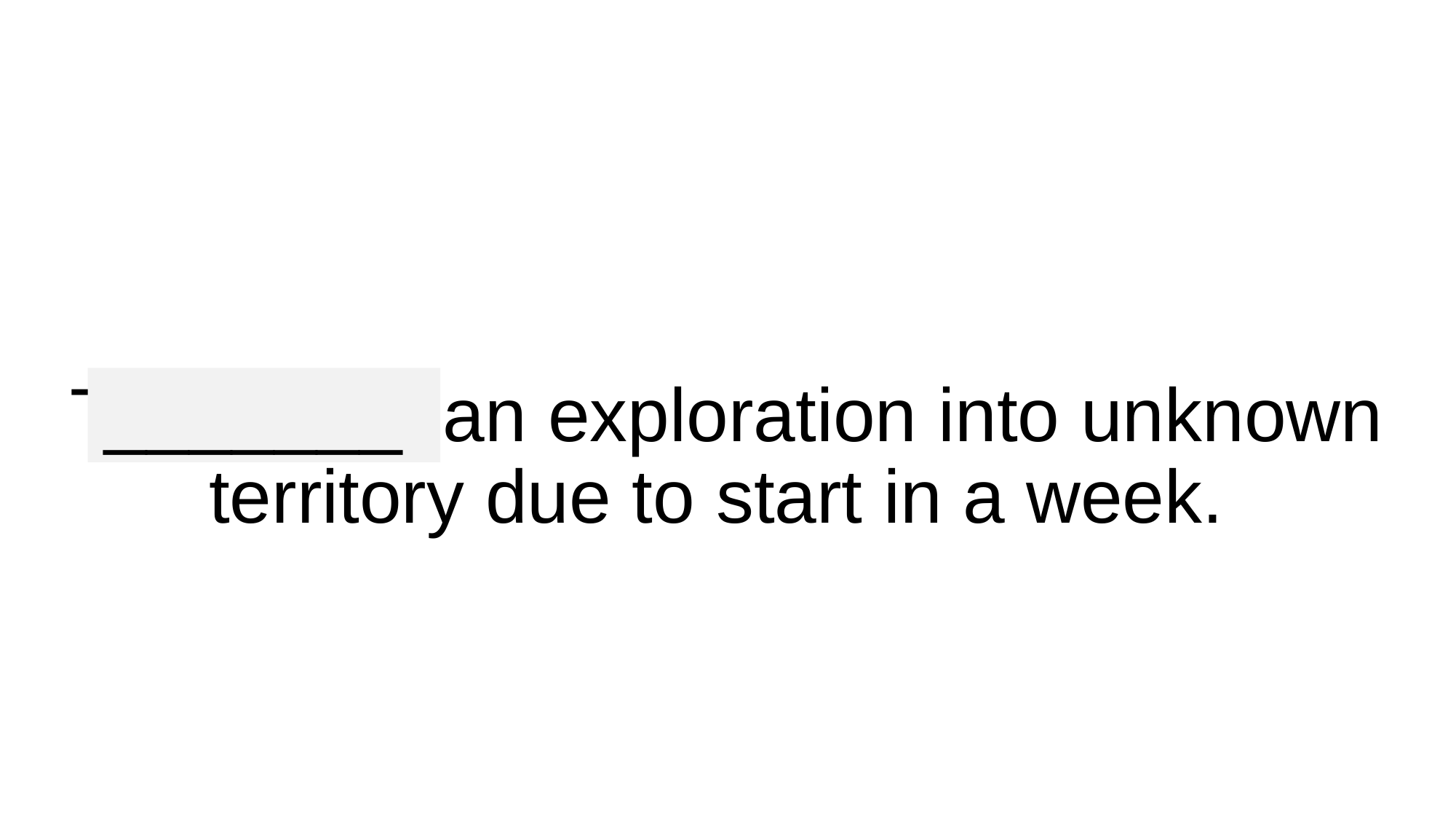

# There was an exploration into unknown territory due to start in a week.
_______